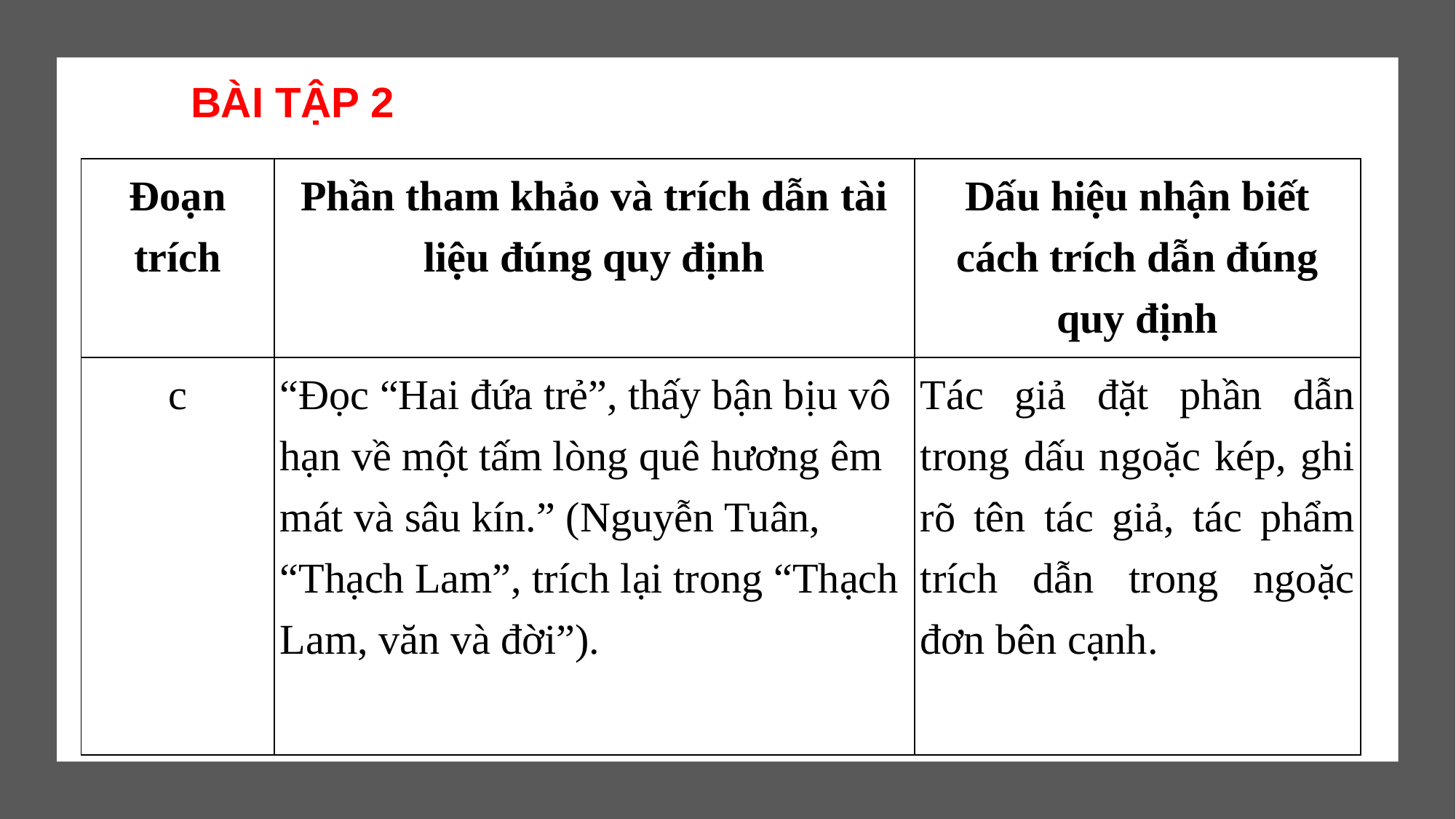

BÀI TẬP 2
| Đoạn trích | Phần tham khảo và trích dẫn tài liệu đúng quy định | Dấu hiệu nhận biết cách trích dẫn đúng quy định |
| --- | --- | --- |
| c | “Đọc “Hai đứa trẻ”, thấy bận bịu vô hạn về một tấm lòng quê hương êm mát và sâu kín.” (Nguyễn Tuân, “Thạch Lam”, trích lại trong “Thạch Lam, văn và đời”). | Tác giả đặt phần dẫn trong dấu ngoặc kép, ghi rõ tên tác giả, tác phẩm trích dẫn trong ngoặc đơn bên cạnh. |